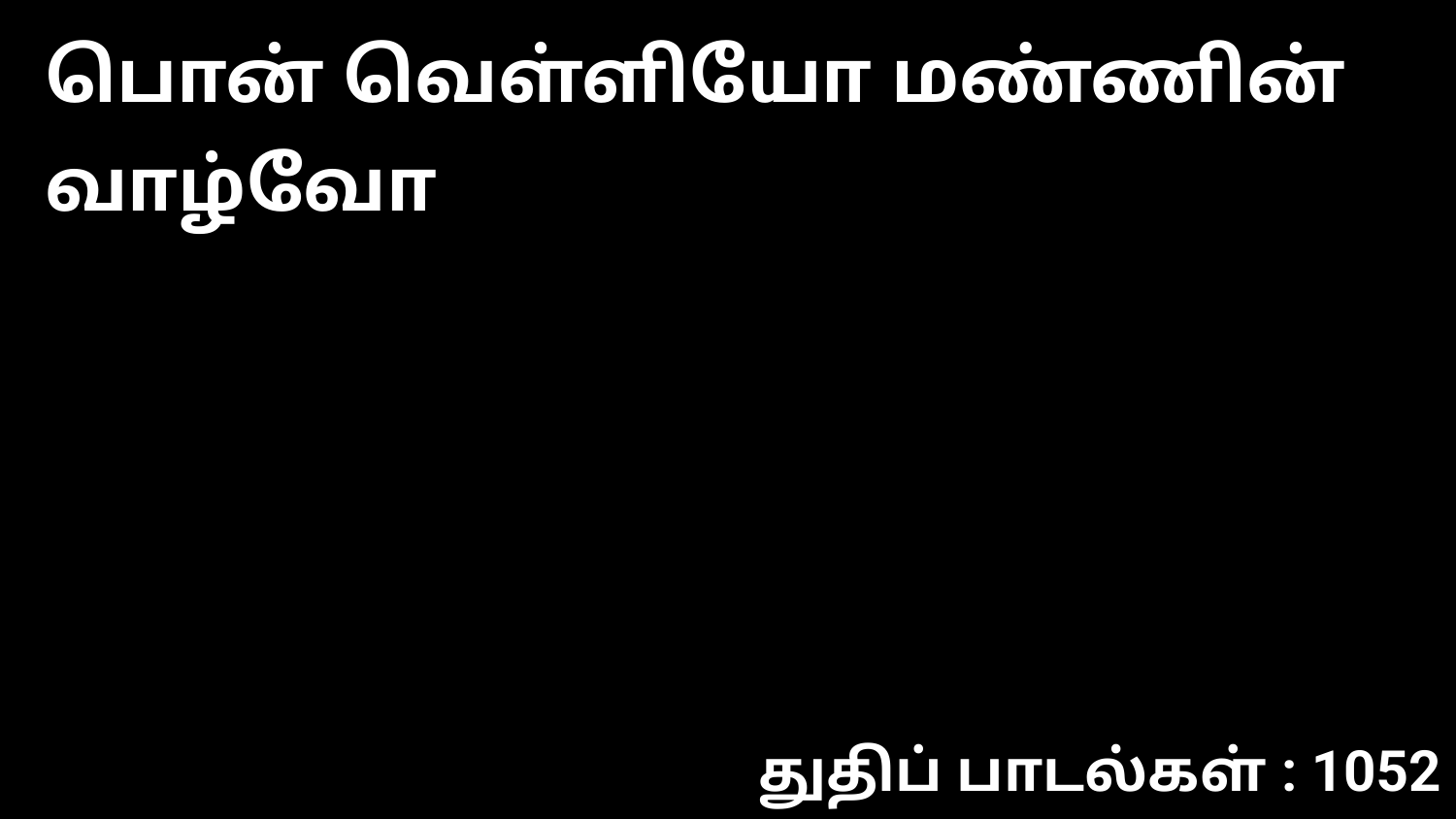

பொன் வெள்ளியோ மண்ணின் வாழ்வோ
துதிப் பாடல்கள் : 1052